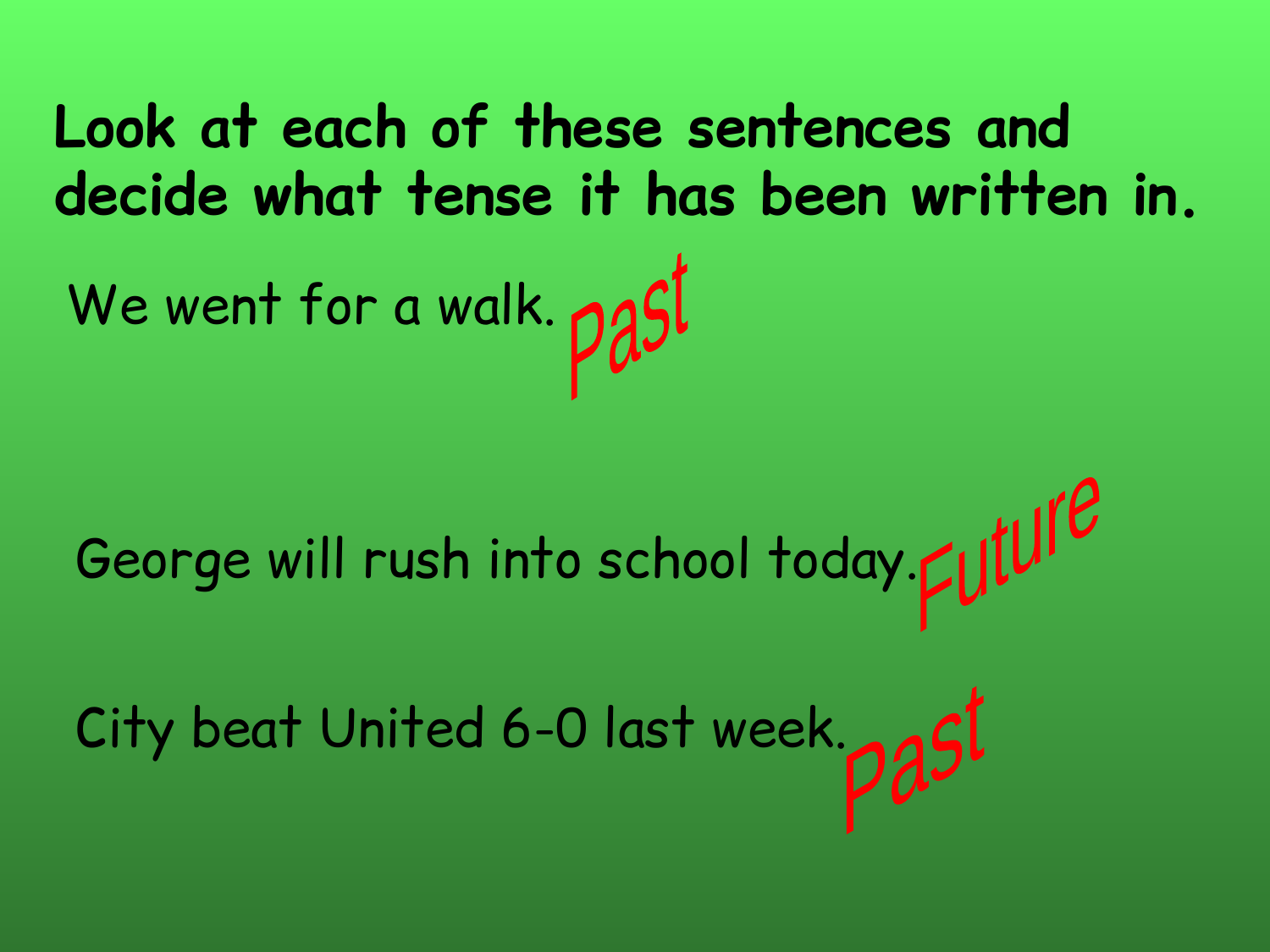

Look at each of these sentences and decide what tense it has been written in.
Past
We went for a walk.
Future
George will rush into school today.
Past
City beat United 6-0 last week.